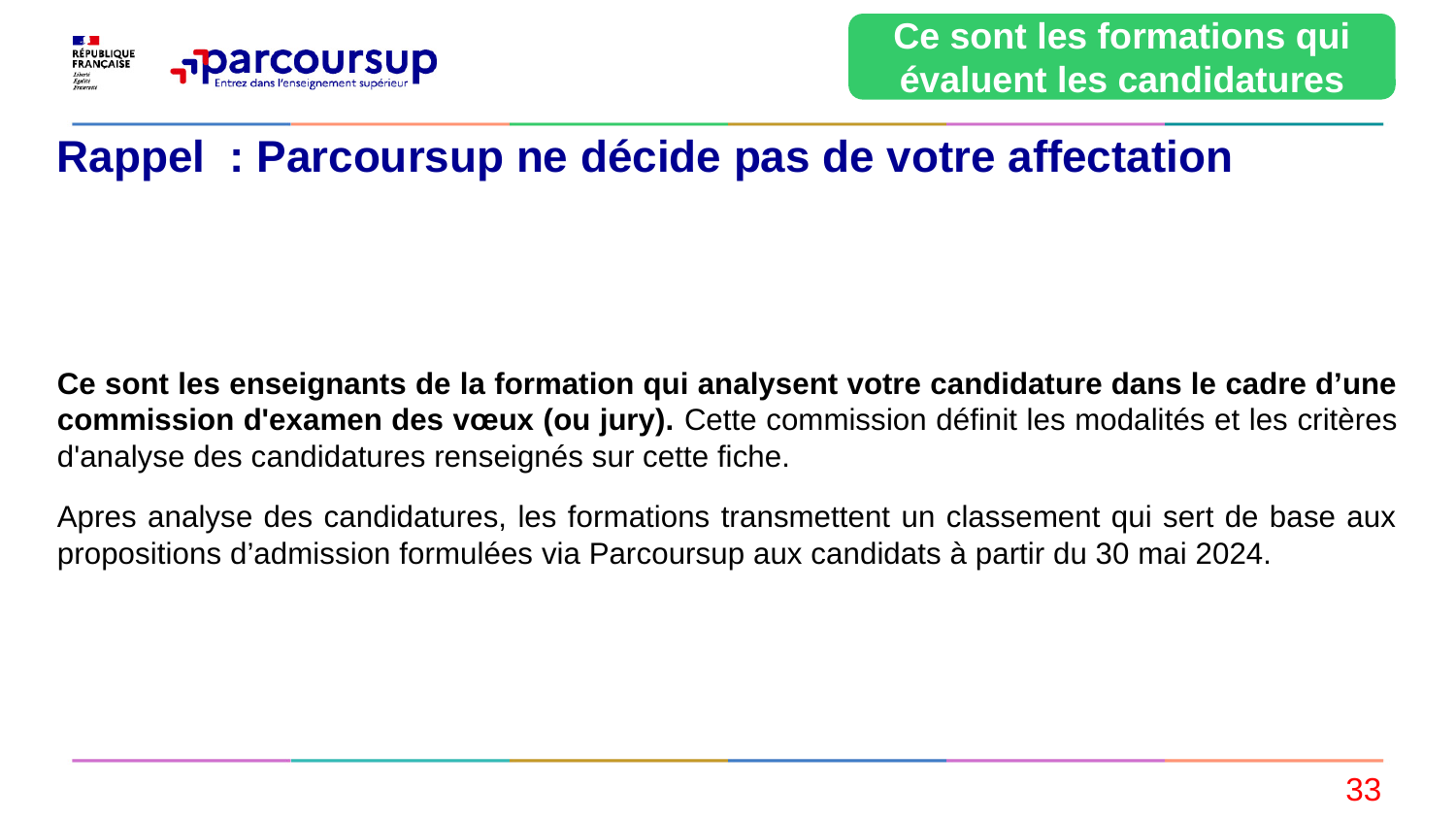

Ce sont les formations qui évaluent les candidatures
# Rappel  : Parcoursup ne décide pas de votre affectation

Ce sont les enseignants de la formation qui analysent votre candidature dans le cadre d’une commission d'examen des vœux (ou jury). Cette commission définit les modalités et les critères d'analyse des candidatures renseignés sur cette fiche.
Apres analyse des candidatures, les formations transmettent un classement qui sert de base aux propositions d’admission formulées via Parcoursup aux candidats à partir du 30 mai 2024.

33